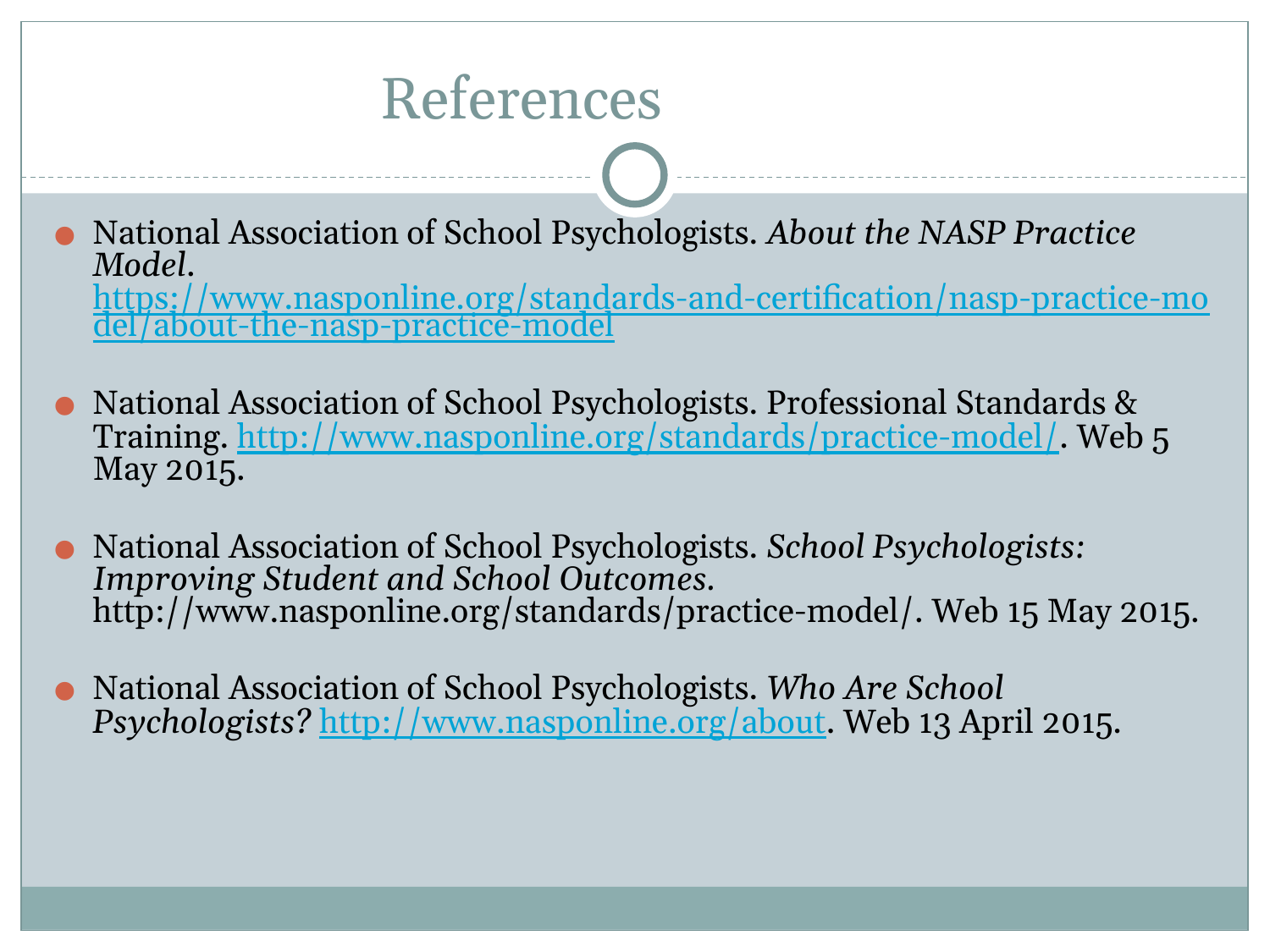

# References
National Association of School Psychologists. About the NASP Practice Model. https://www.nasponline.org/standards-and-certification/nasp-practice-model/about-the-nasp-practice-model

National Association of School Psychologists. Professional Standards & Training. http://www.nasponline.org/standards/practice-model/. Web 5 May 2015.

National Association of School Psychologists. School Psychologists: Improving Student and School Outcomes. http://www.nasponline.org/standards/practice-model/. Web 15 May 2015.

National Association of School Psychologists. Who Are School Psychologists? http://www.nasponline.org/about. Web 13 April 2015.